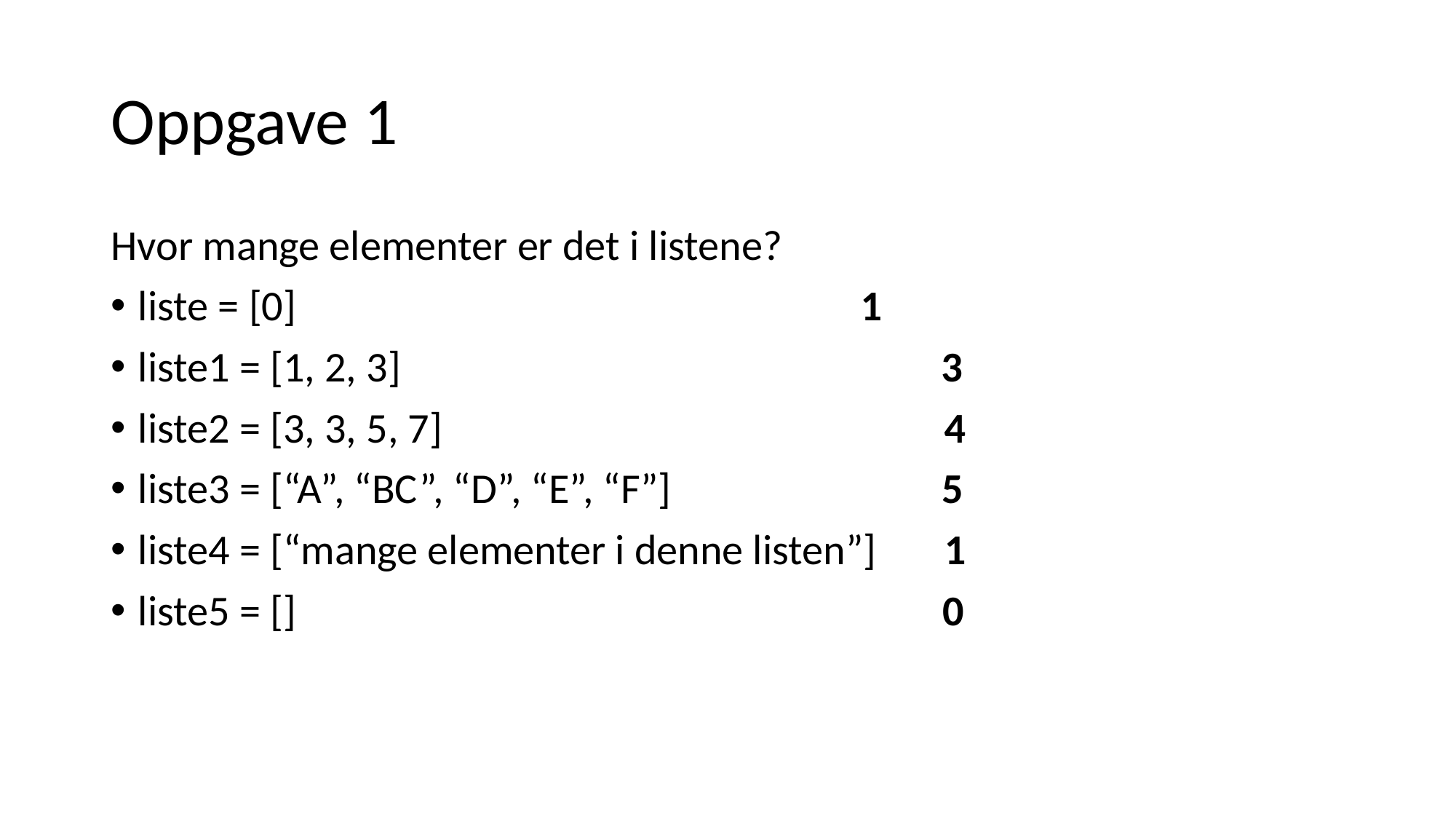

# Oppgave 1
Hvor mange elementer er det i listene?
liste = [0]      					       1
liste1 = [1, 2, 3]                                                        3
liste2 = [3, 3, 5, 7]                                                    4
liste3 = [“A”, “BC”, “D”, “E”, “F”]                            5
liste4 = [“mange elementer i denne listen”]       1
liste5 = []                                                                   0